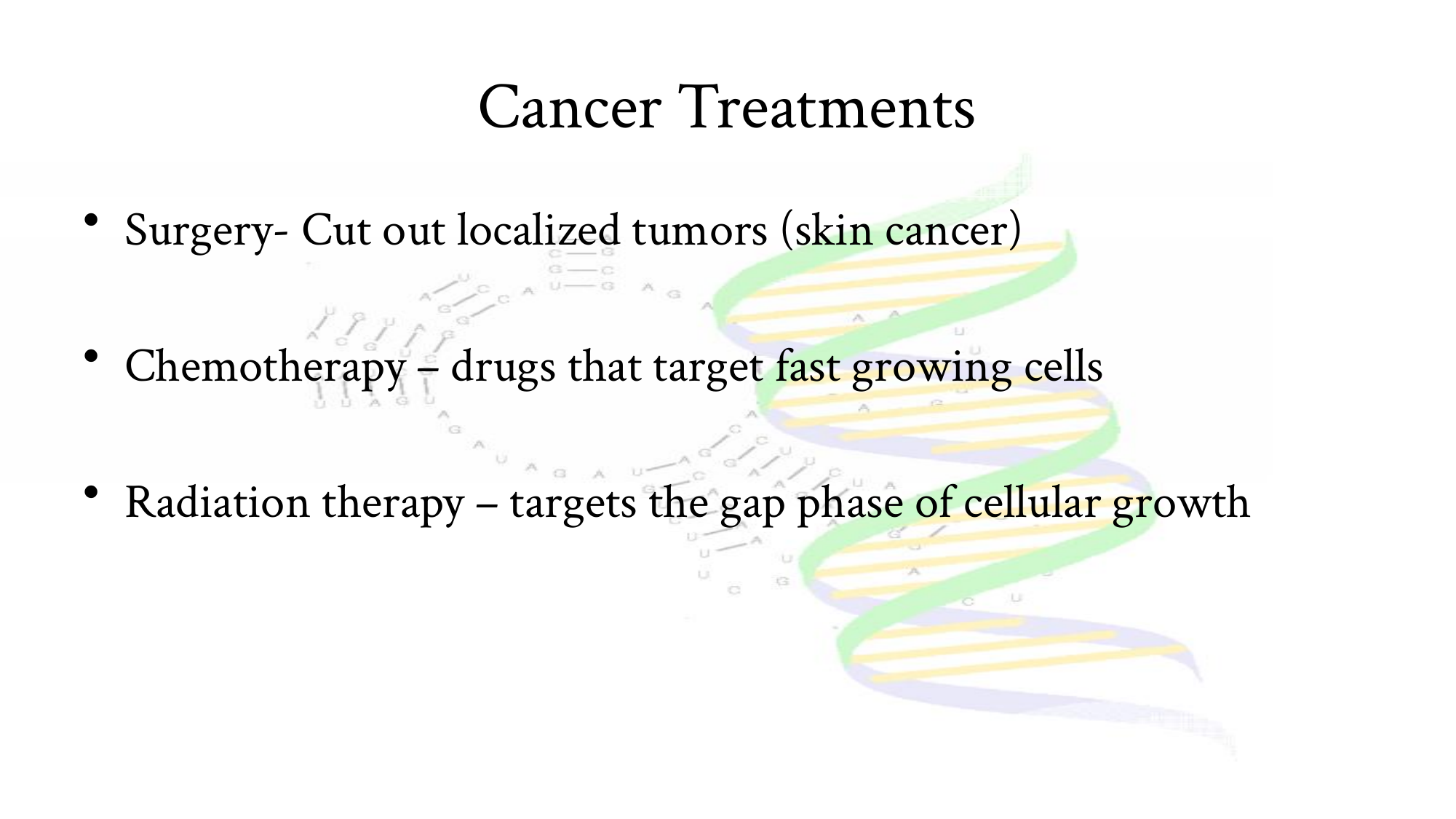

# Cancer Treatments
Surgery- Cut out localized tumors (skin cancer)

Chemotherapy – drugs that target fast growing cells

Radiation therapy – targets the gap phase of cellular growth